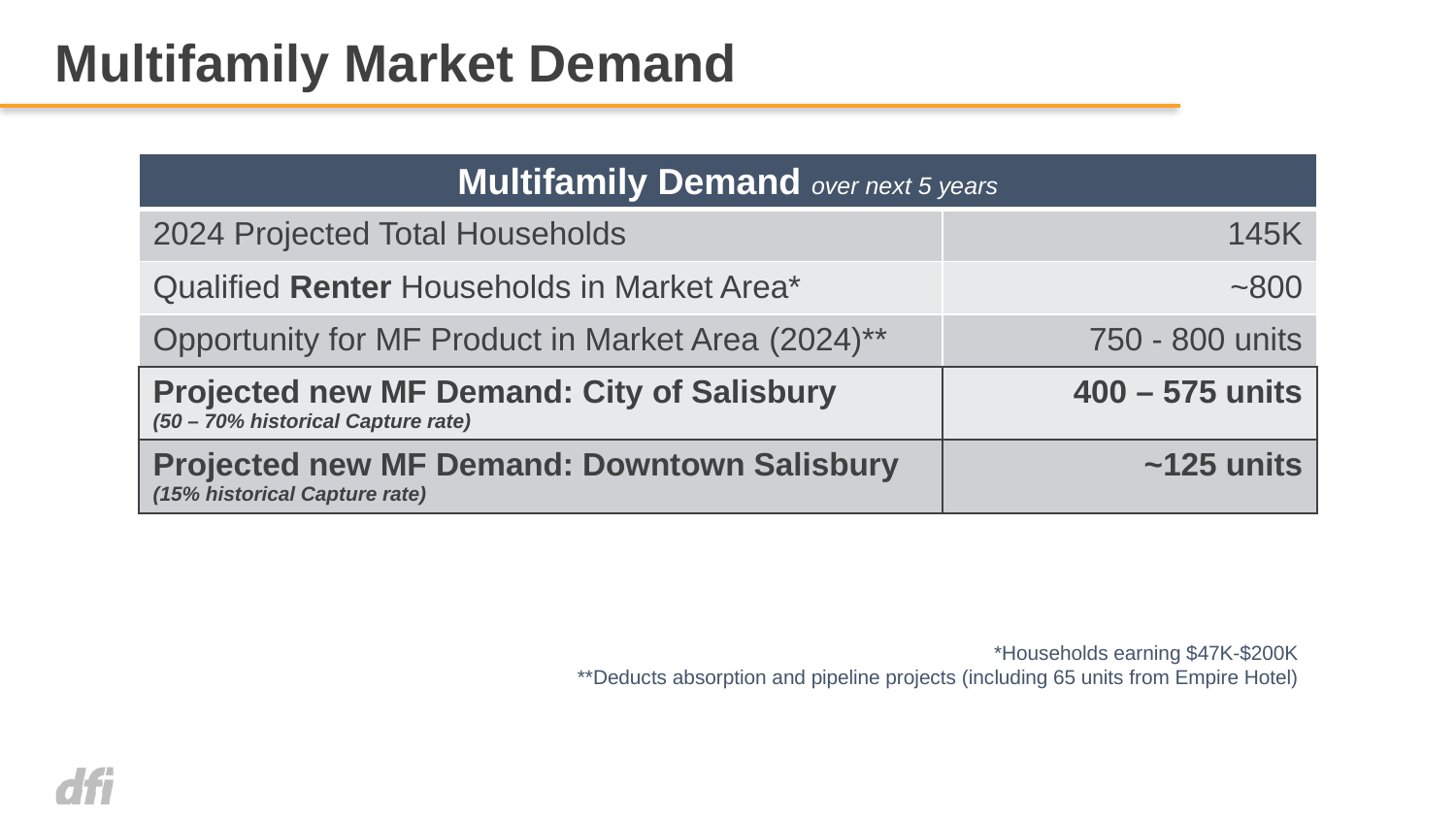

# Multifamily Market Demand
| Multifamily Demand over next 5 years |  |
| --- | --- |
| 2024 Projected Total Households | 145K |
| Qualified Renter Households in Market Area\* | ~800 |
| Opportunity for MF Product in Market Area (2024)\*\* | 750 - 800 units |
| Projected new MF Demand: City of Salisbury (50 – 70% historical Capture rate) | 400 – 575 units |
| Projected new MF Demand: Downtown Salisbury (15% historical Capture rate) | ~125 units |
*Households earning $47K-$200K
**Deducts absorption and pipeline projects (including 65 units from Empire Hotel)